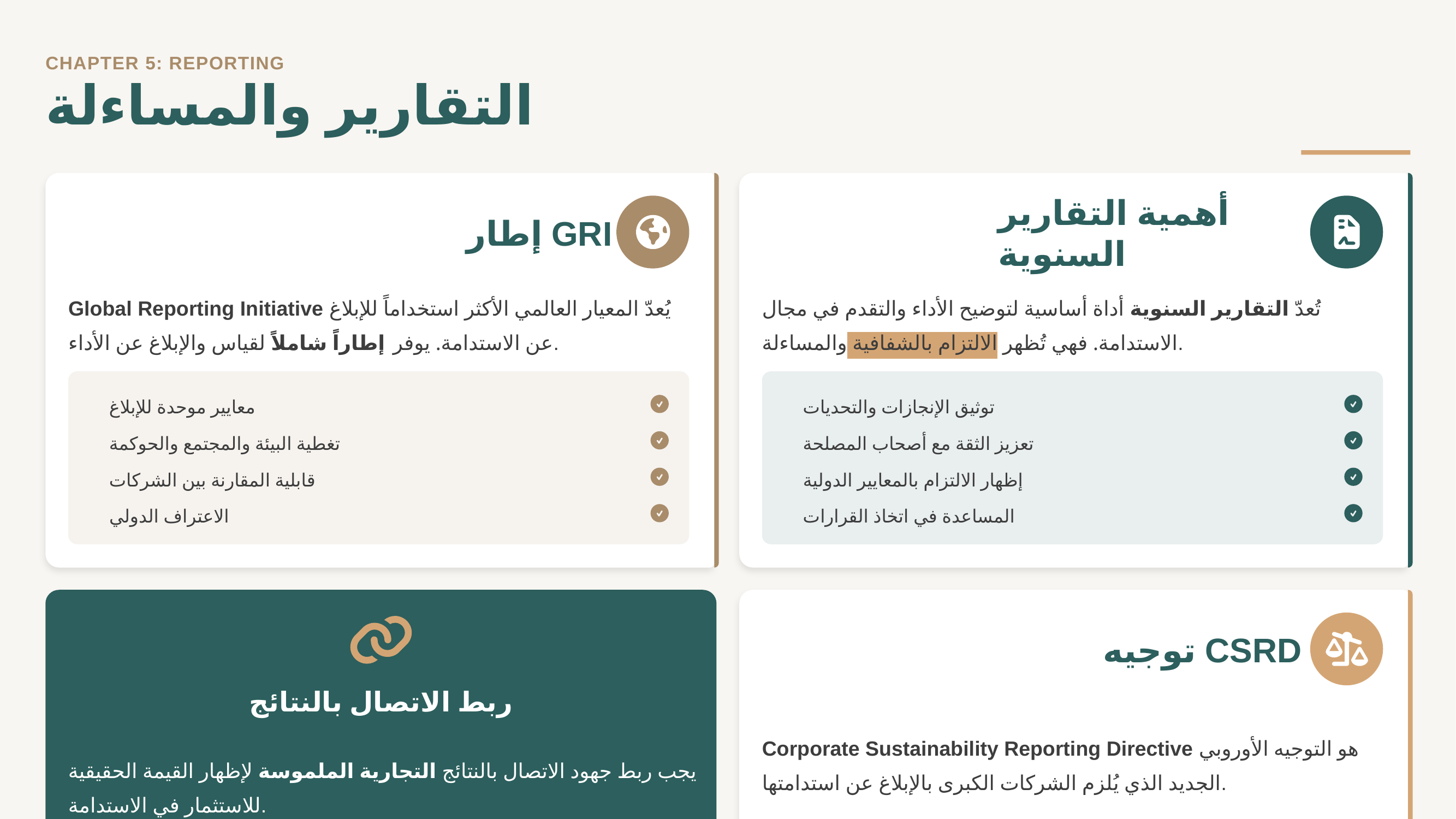

CHAPTER 5: REPORTING
التقارير والمساءلة

إطار GRI
أهمية التقارير السنوية

Global Reporting Initiative يُعدّ المعيار العالمي الأكثر استخداماً للإبلاغ عن الاستدامة. يوفر إطاراً شاملاً لقياس والإبلاغ عن الأداء.
تُعدّ التقارير السنوية أداة أساسية لتوضيح الأداء والتقدم في مجال الاستدامة. فهي تُظهر الالتزام بالشفافية والمساءلة.

معايير موحدة للإبلاغ
توثيق الإنجازات والتحديات

تغطية البيئة والمجتمع والحوكمة
تعزيز الثقة مع أصحاب المصلحة

قابلية المقارنة بين الشركات
إظهار الالتزام بالمعايير الدولية

الاعتراف الدولي
المساعدة في اتخاذ القرارات

توجيه CSRD

ربط الاتصال بالنتائج
Corporate Sustainability Reporting Directive هو التوجيه الأوروبي الجديد الذي يُلزم الشركات الكبرى بالإبلاغ عن استدامتها.
يجب ربط جهود الاتصال بالنتائج التجارية الملموسة لإظهار القيمة الحقيقية للاستثمار في الاستدامة.

تحسين سعر السهم
إلزامي للشركات الكبرى

زيادة ولاء العملاء
متطلبات إبلاغ مفصلة

جذب المواهب
التحقق من البيانات

تقليل المخاطر
الامتثال للمعايير الأوروبية